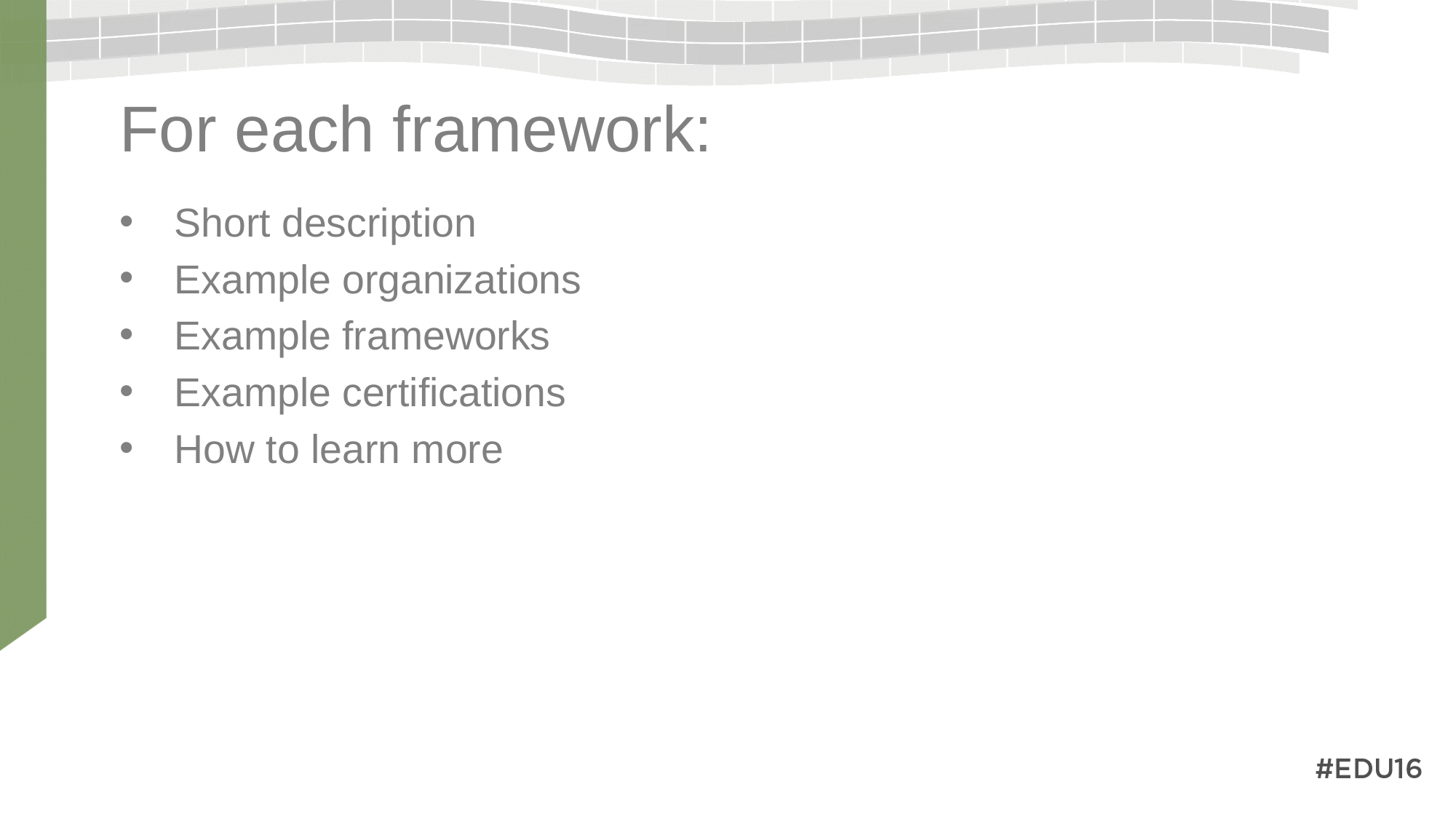

# For each framework:
Short description
Example organizations
Example frameworks
Example certifications
How to learn more